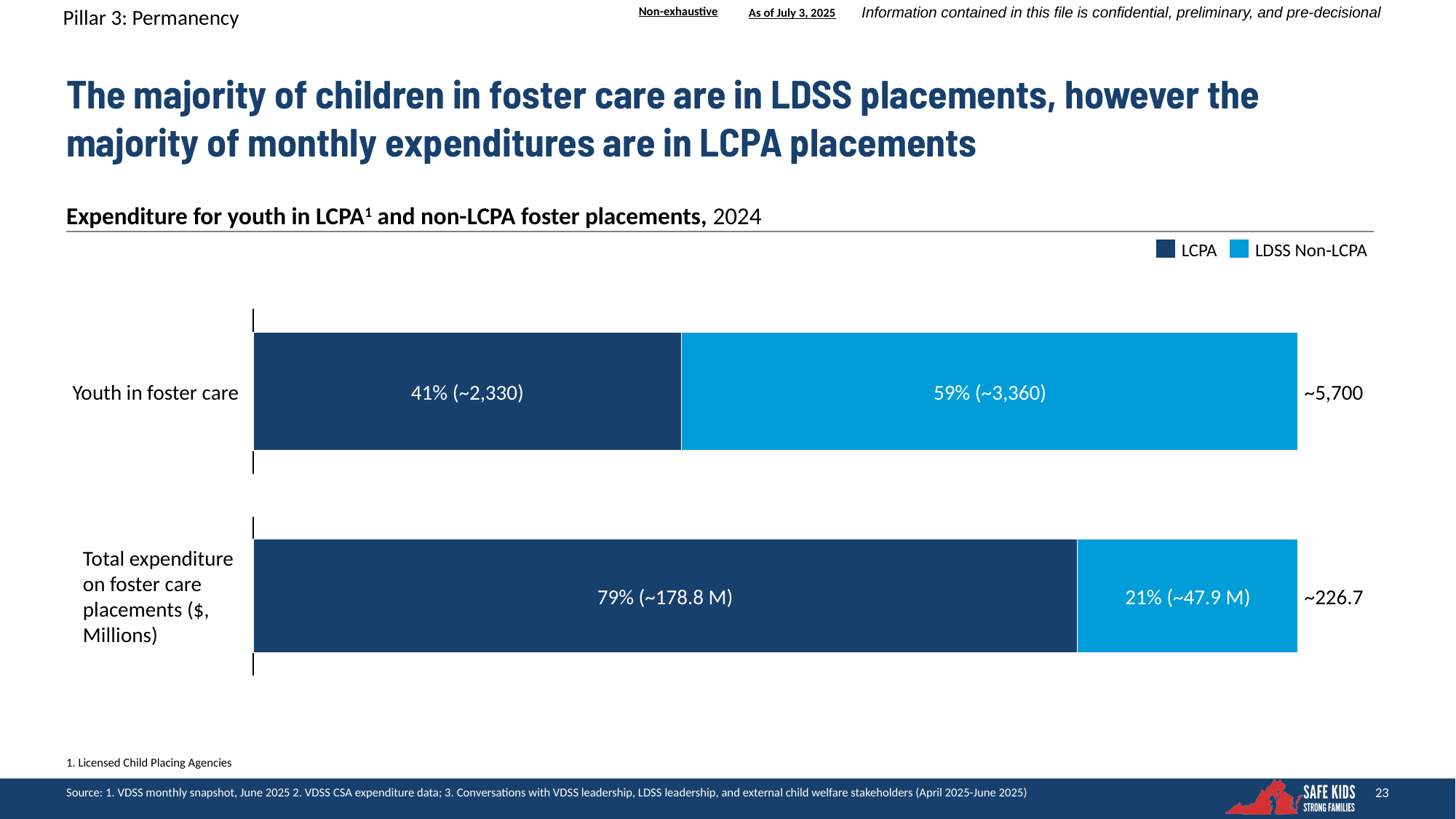

Pillar 3: Permanency
As of July 3, 2025
# The majority of children in foster care are in LDSS placements, however the majority of monthly expenditures are in LCPA placements

Expenditure for youth in LCPA1 and non-LCPA foster placements, 2024

LCPA
LDSS Non-LCPA

### Chart

| Category |  |  |
|---|---|---|
Youth in foster care
41% (~2,330)
59% (~3,360)
~5,700

### Chart

| Category |  |  |
|---|---|---|
Total expenditure
on foster care
placements ($,
Millions)
79% (~178.8 M)
21% (~47.9 M)
~226.7
1. Licensed Child Placing Agencies
Source: 1. VDSS monthly snapshot, June 2025 2. VDSS CSA expenditure data; 3. Conversations with VDSS leadership, LDSS leadership, and external child welfare stakeholders (April 2025-June 2025)